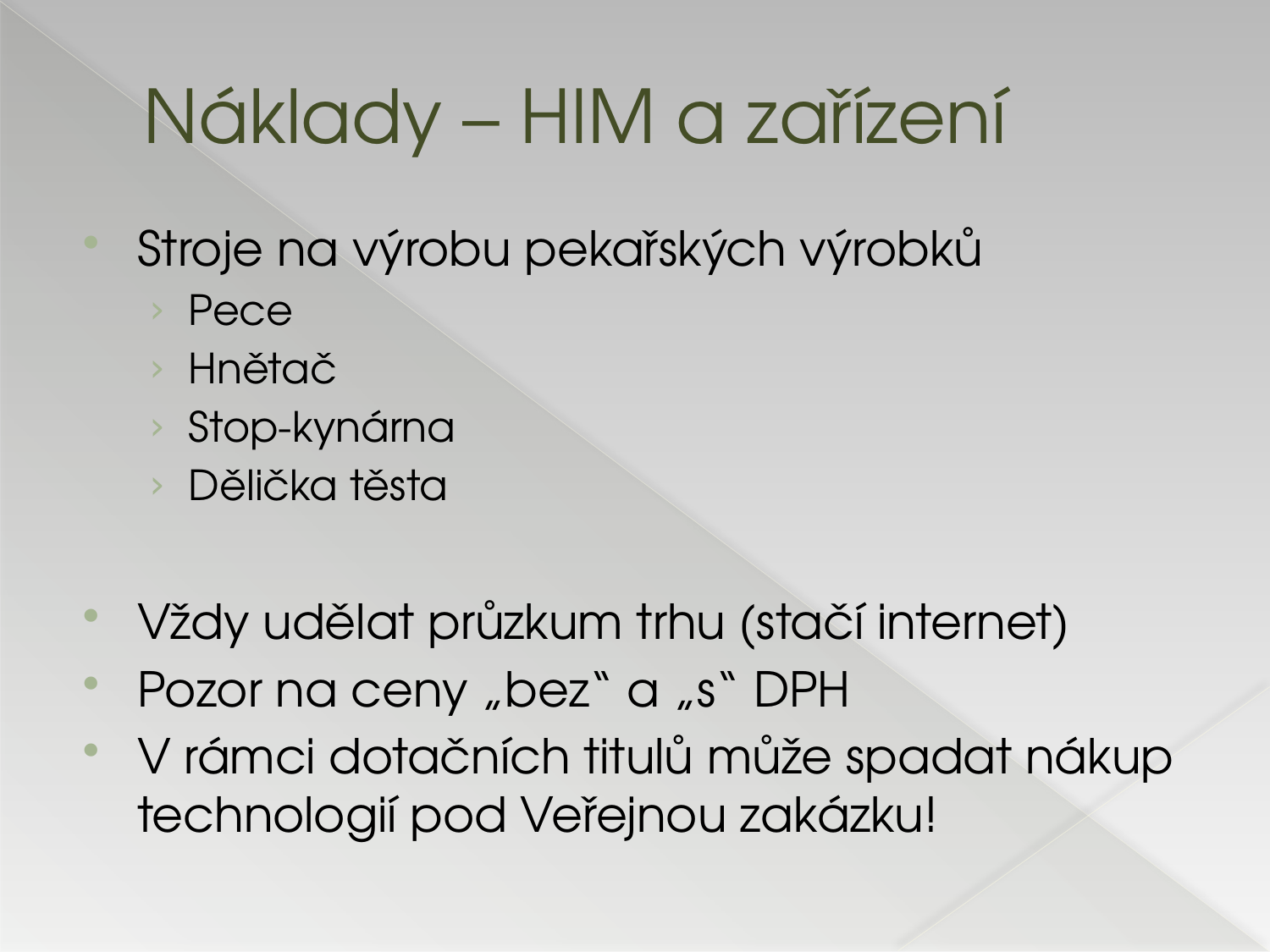

# Náklady – HIM a zařízení
Stroje na výrobu pekařských výrobků
Pece
Hnětač
Stop-kynárna
Dělička těsta

Vždy udělat průzkum trhu (stačí internet)
Pozor na ceny „bez“ a „s“ DPH
V rámci dotačních titulů může spadat nákup technologií pod Veřejnou zakázku!